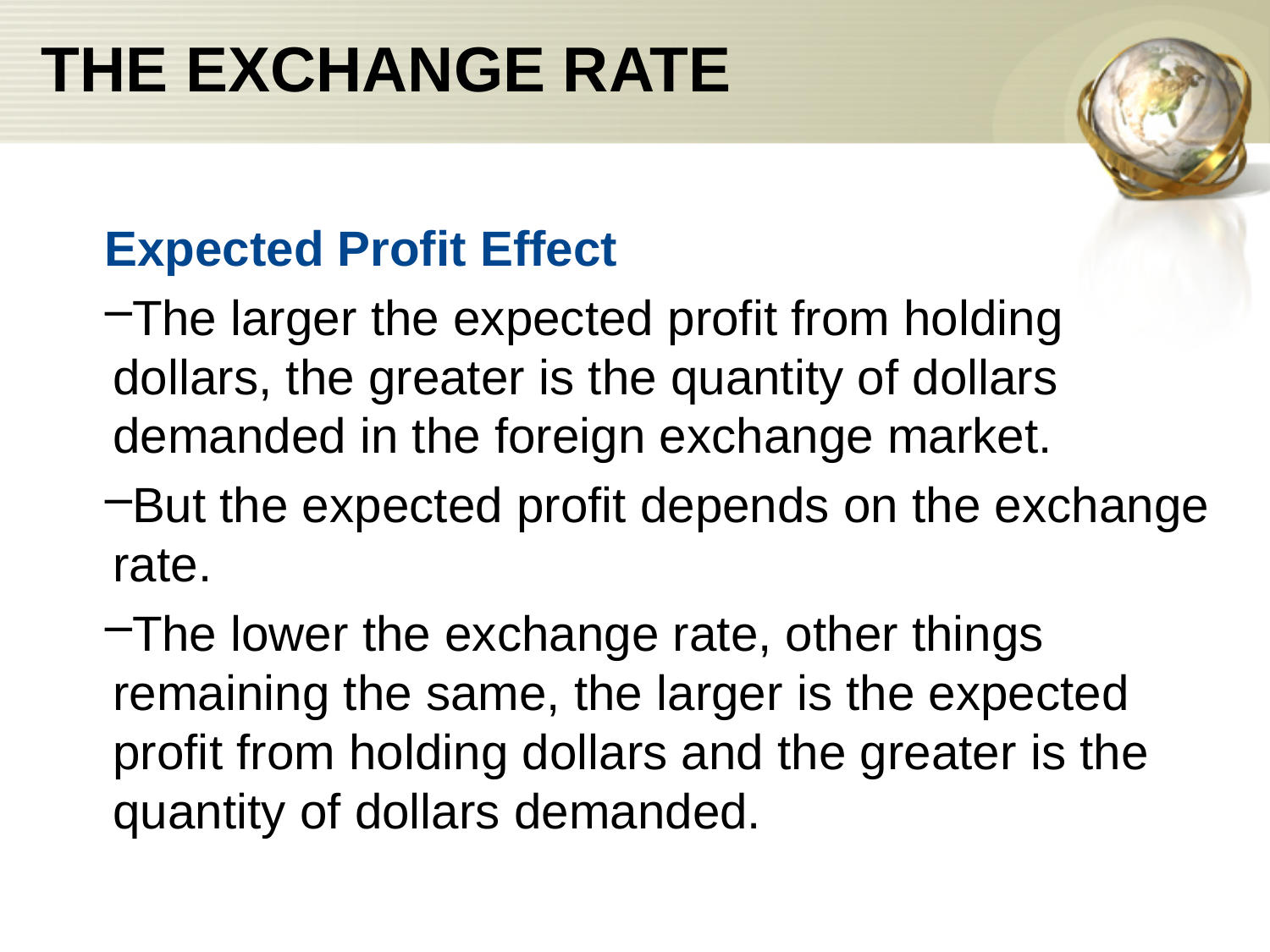

# THE EXCHANGE RATE
Expected Profit Effect
The larger the expected profit from holding dollars, the greater is the quantity of dollars demanded in the foreign exchange market.
But the expected profit depends on the exchange rate.
The lower the exchange rate, other things remaining the same, the larger is the expected profit from holding dollars and the greater is the quantity of dollars demanded.